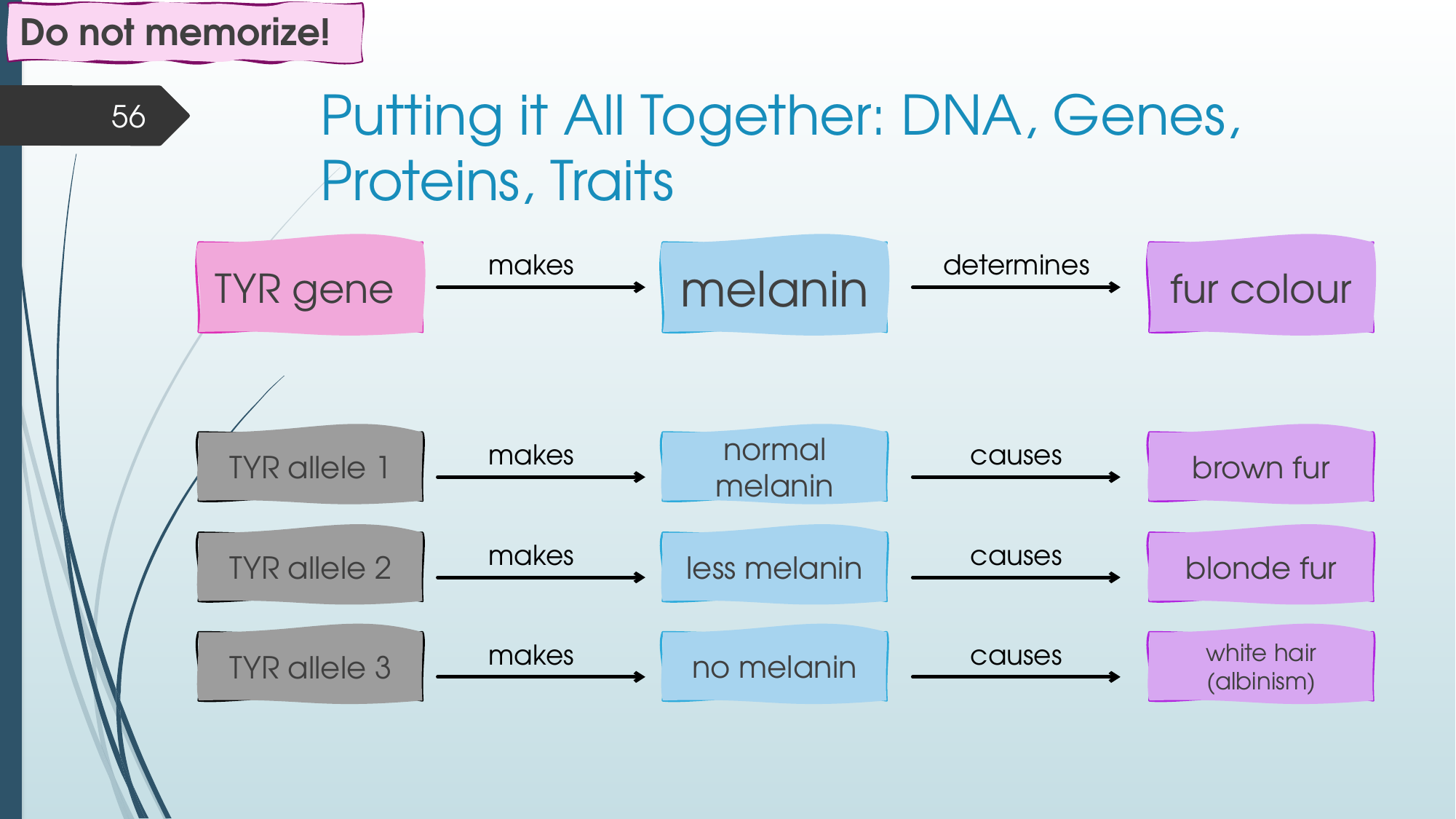

Do not memorize!
# Putting it All Together: DNA, Genes, Proteins, Traits
56
TYR gene
makes
melanin
determines
fur colour
TYR allele 1
makes
normal melanin
causes
brown fur
TYR allele 2
makes
less melanin
causes
blonde fur
TYR allele 3
makes
no melanin
causes
white hair (albinism)